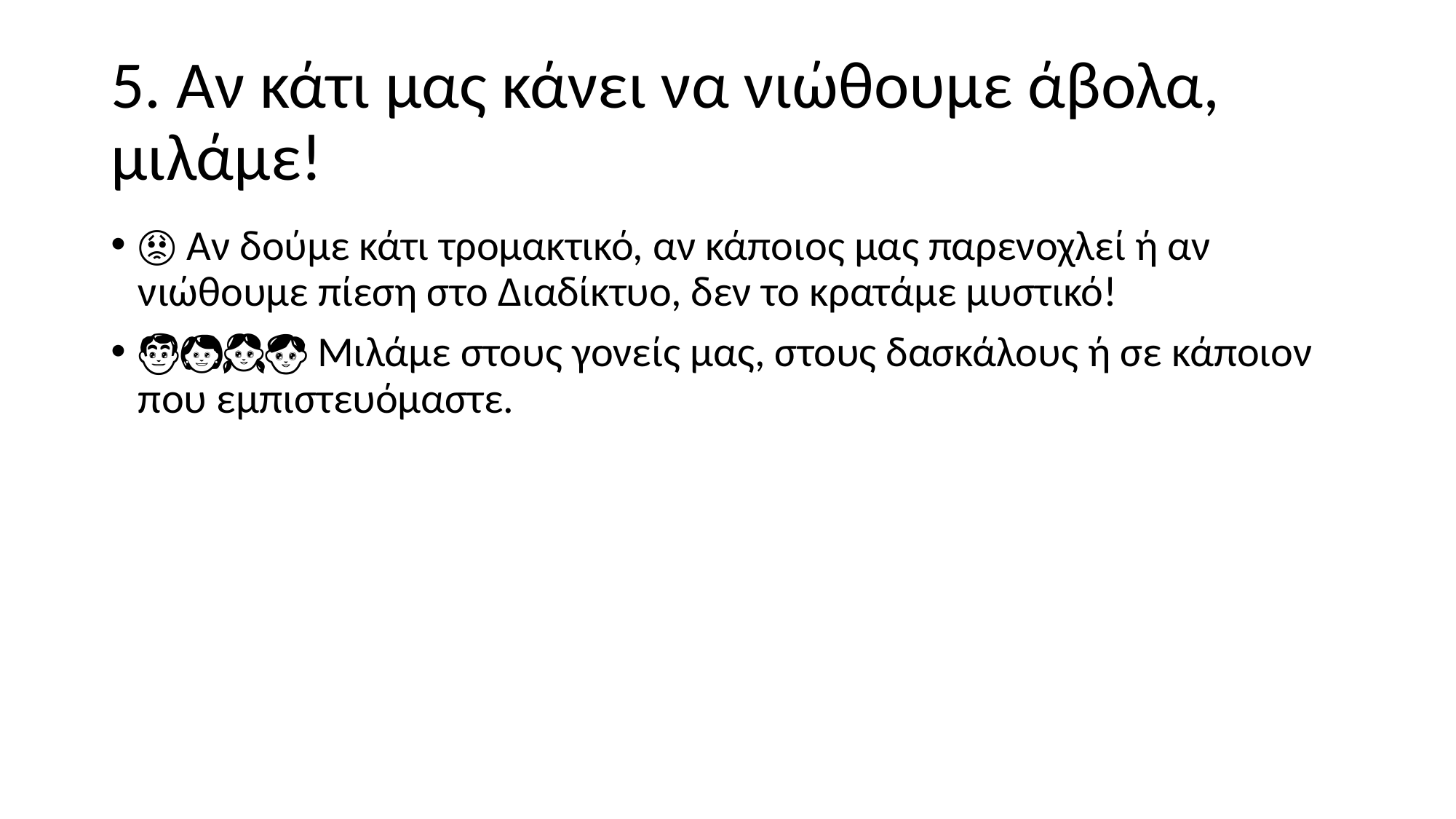

# 5️. Αν κάτι μας κάνει να νιώθουμε άβολα, μιλάμε!
😟 Αν δούμε κάτι τρομακτικό, αν κάποιος μας παρενοχλεί ή αν νιώθουμε πίεση στο Διαδίκτυο, δεν το κρατάμε μυστικό!
👨‍👩‍👧‍👦 Μιλάμε στους γονείς μας, στους δασκάλους ή σε κάποιον που εμπιστευόμαστε.